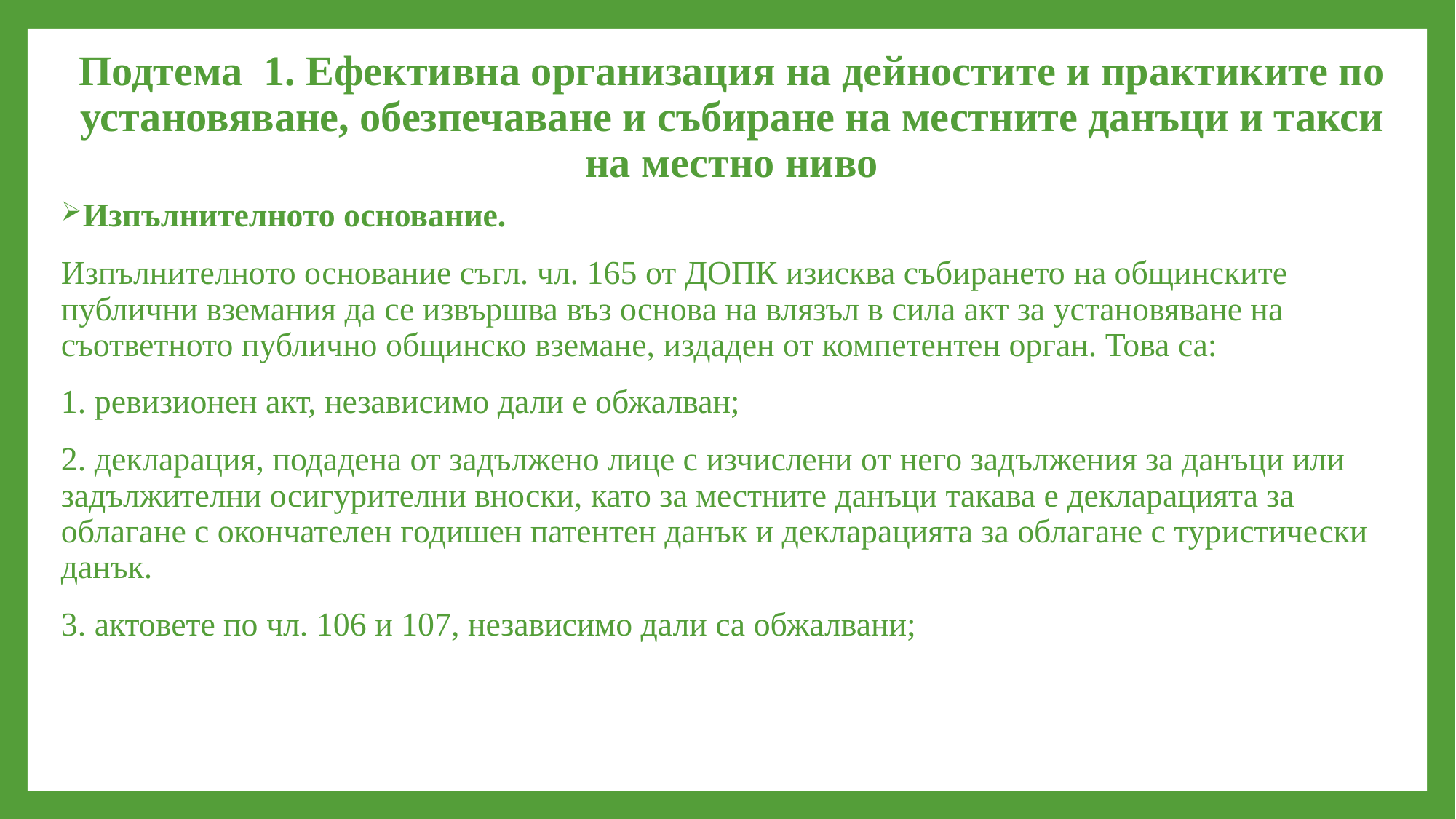

# Подтема  1. Ефективна организация на дейностите и практиките по установяване, обезпечаване и събиране на местните данъци и такси на местно ниво
Изпълнителното основание.
Изпълнителното основание съгл. чл. 165 от ДОПК изисква събирането на общинските публични вземания да се извършва въз основа на влязъл в сила акт за установяване на съответното публично общинско вземане, издаден от компетентен орган. Това са:
1. ревизионен акт, независимо дали е обжалван;
2. декларация, подадена от задължено лице с изчислени от него задължения за данъци или задължителни осигурителни вноски, като за местните данъци такава е декларацията за облагане с окончателен годишен патентен данък и декларацията за облагане с туристически данък.
3. актовете по чл. 106 и 107, независимо дали са обжалвани;